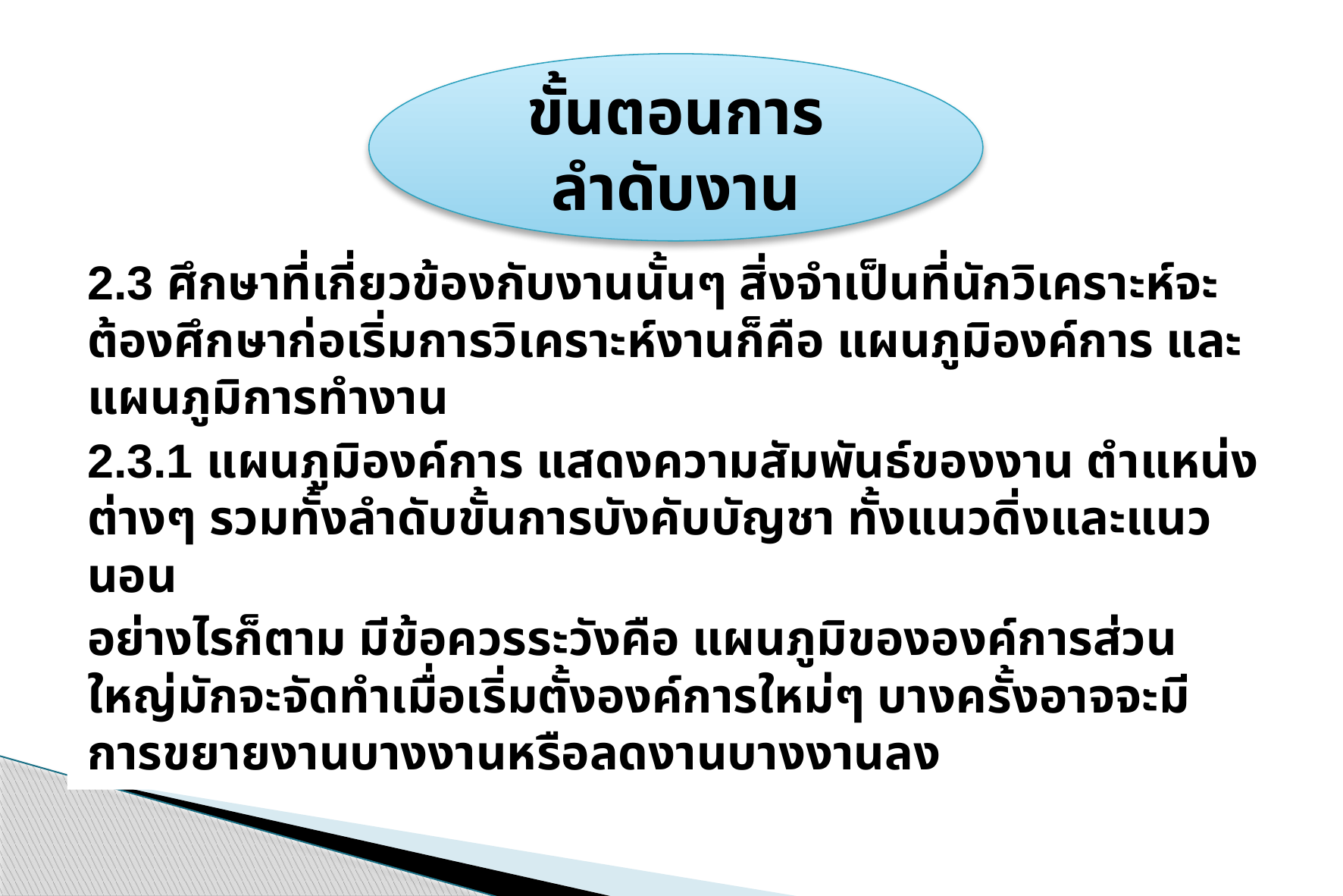

ขั้นตอนการลำดับงาน
2.3 ศึกษาที่เกี่ยวข้องกับงานนั้นๆ สิ่งจำเป็นที่นักวิเคราะห์จะต้องศึกษาก่อเริ่มการวิเคราะห์งานก็คือ แผนภูมิองค์การ และแผนภูมิการทำงาน
	2.3.1 แผนภูมิองค์การ แสดงความสัมพันธ์ของงาน ตำแหน่งต่างๆ รวมทั้งลำดับขั้นการบังคับบัญชา ทั้งแนวดิ่งและแนวนอน
	อย่างไรก็ตาม มีข้อควรระวังคือ แผนภูมิขององค์การส่วนใหญ่มักจะจัดทำเมื่อเริ่มตั้งองค์การใหม่ๆ บางครั้งอาจจะมีการขยายงานบางงานหรือลดงานบางงานลง